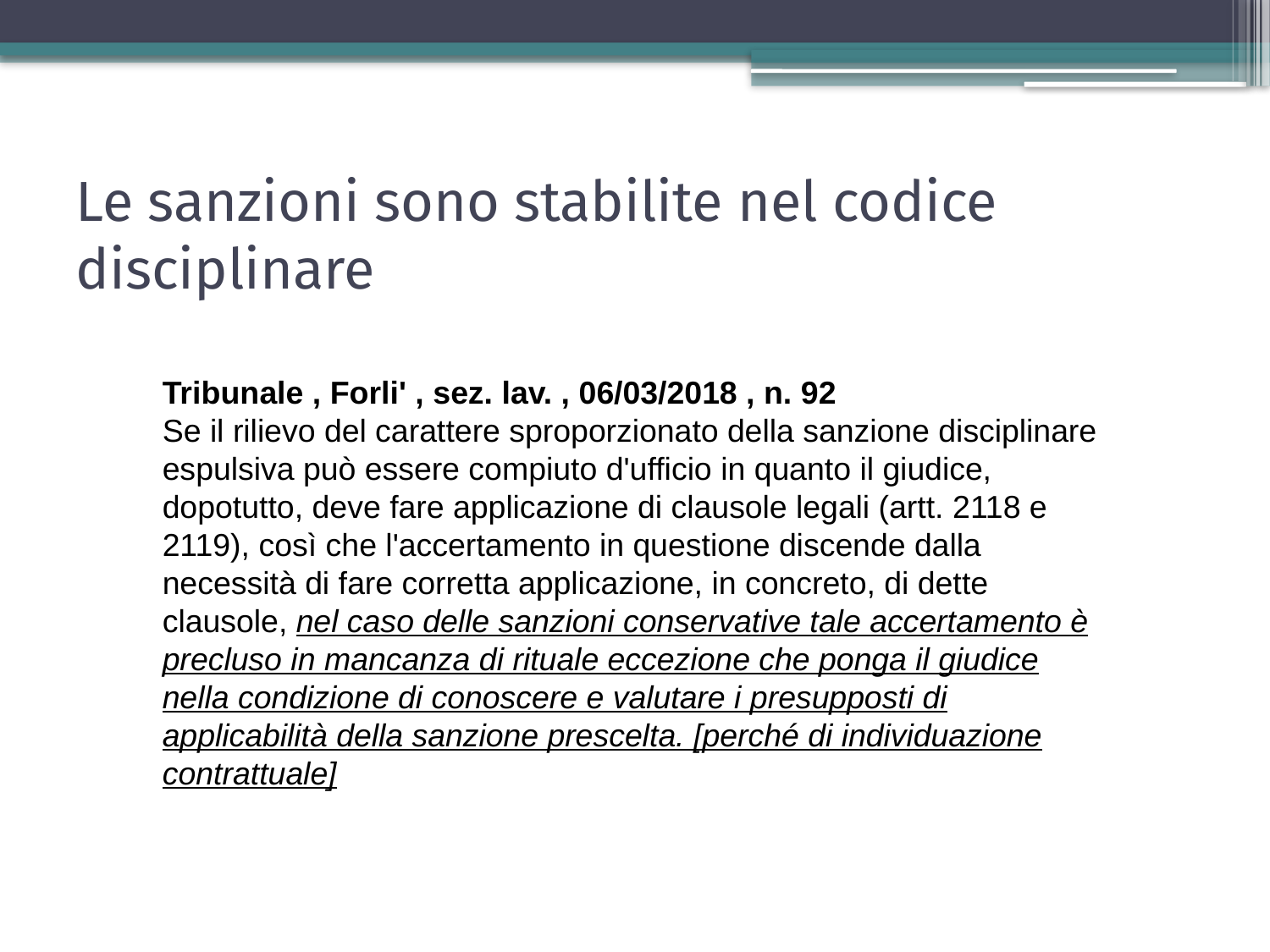

# Le sanzioni sono stabilite nel codice disciplinare
Tribunale , Forli' , sez. lav. , 06/03/2018 , n. 92
Se il rilievo del carattere sproporzionato della sanzione disciplinare espulsiva può essere compiuto d'ufficio in quanto il giudice, dopotutto, deve fare applicazione di clausole legali (artt. 2118 e 2119), così che l'accertamento in questione discende dalla necessità di fare corretta applicazione, in concreto, di dette clausole, nel caso delle sanzioni conservative tale accertamento è precluso in mancanza di rituale eccezione che ponga il giudice nella condizione di conoscere e valutare i presupposti di applicabilità della sanzione prescelta. [perché di individuazione contrattuale]